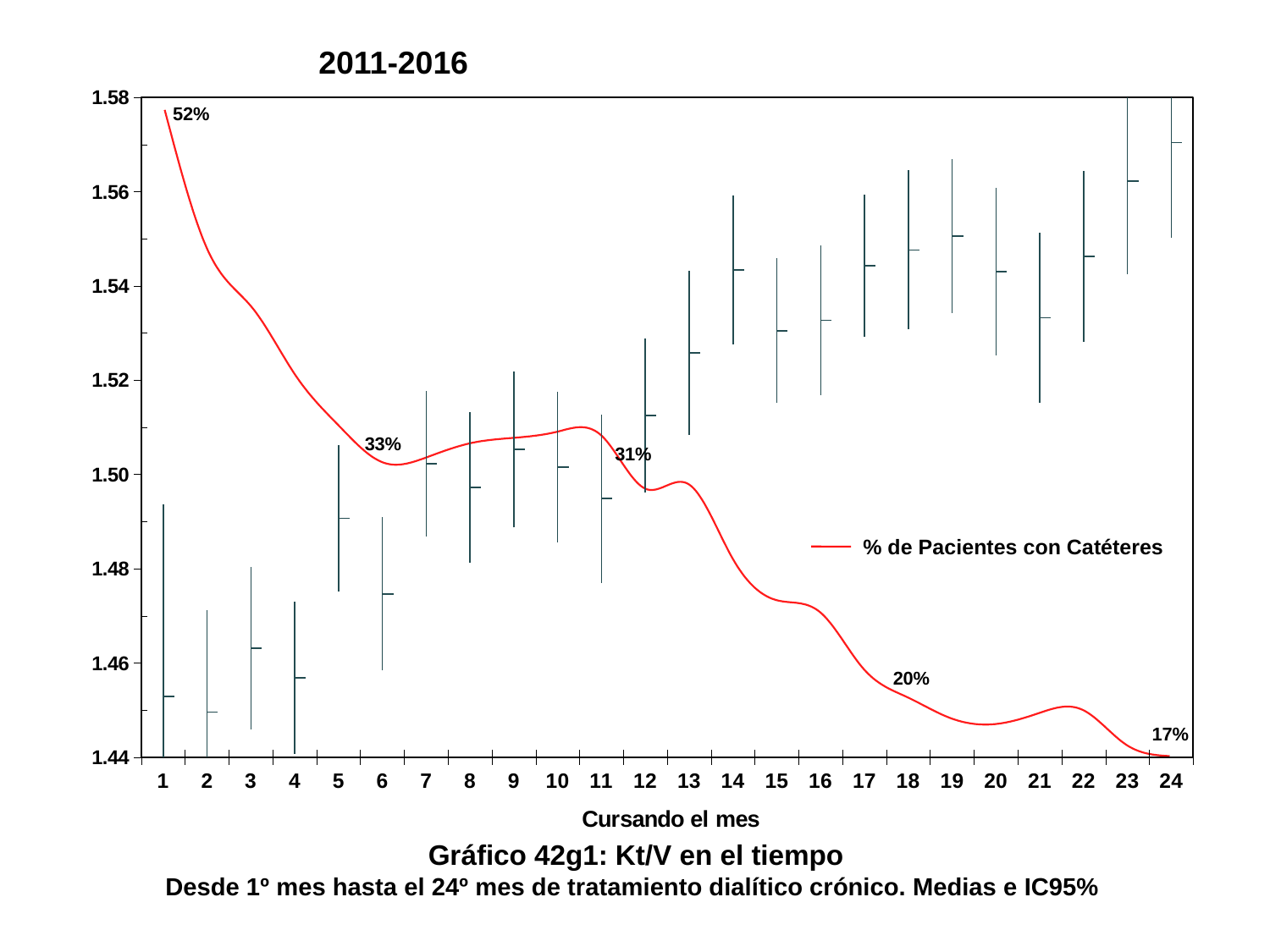

2011-2016

### Chart

| Category |  |
|---|---|
| 1 | 0.5205479 |
| 2 | 0.4428644 |
| 3 | 0.412211 |
| 4 | 0.37483400000000006 |
| 5 | 0.3470968 |
| 6 | 0.32723579999999997 |
| 7 | 0.330167 |
| 8 | 0.3378828 |
| 9 | 0.3408311 |
| 10 | 0.3442506 |
| 11 | 0.341954 |
| 12 | 0.3128902 |
| 13 | 0.3152567 |
| 14 | 0.2745751 |
| 15 | 0.2518321 |
| 16 | 0.2452316 |
| 17 | 0.2140119 |
| 18 | 0.1985871 |
| 19 | 0.1870304 |
| 20 | 0.1838737 |
| 21 | 0.1898356 |
| 22 | 0.19178740000000002 |
| 23 | 0.1726744 |
| 24 | 0.1663223 |

[unsupported chart]

% de Pacientes con Catéteres

Gráfico 42g1: Kt/V en el tiempo
Desde 1º mes hasta el 24º mes de tratamiento dialítico crónico. Medias e IC95%
52%
33%
31%
20%
17%